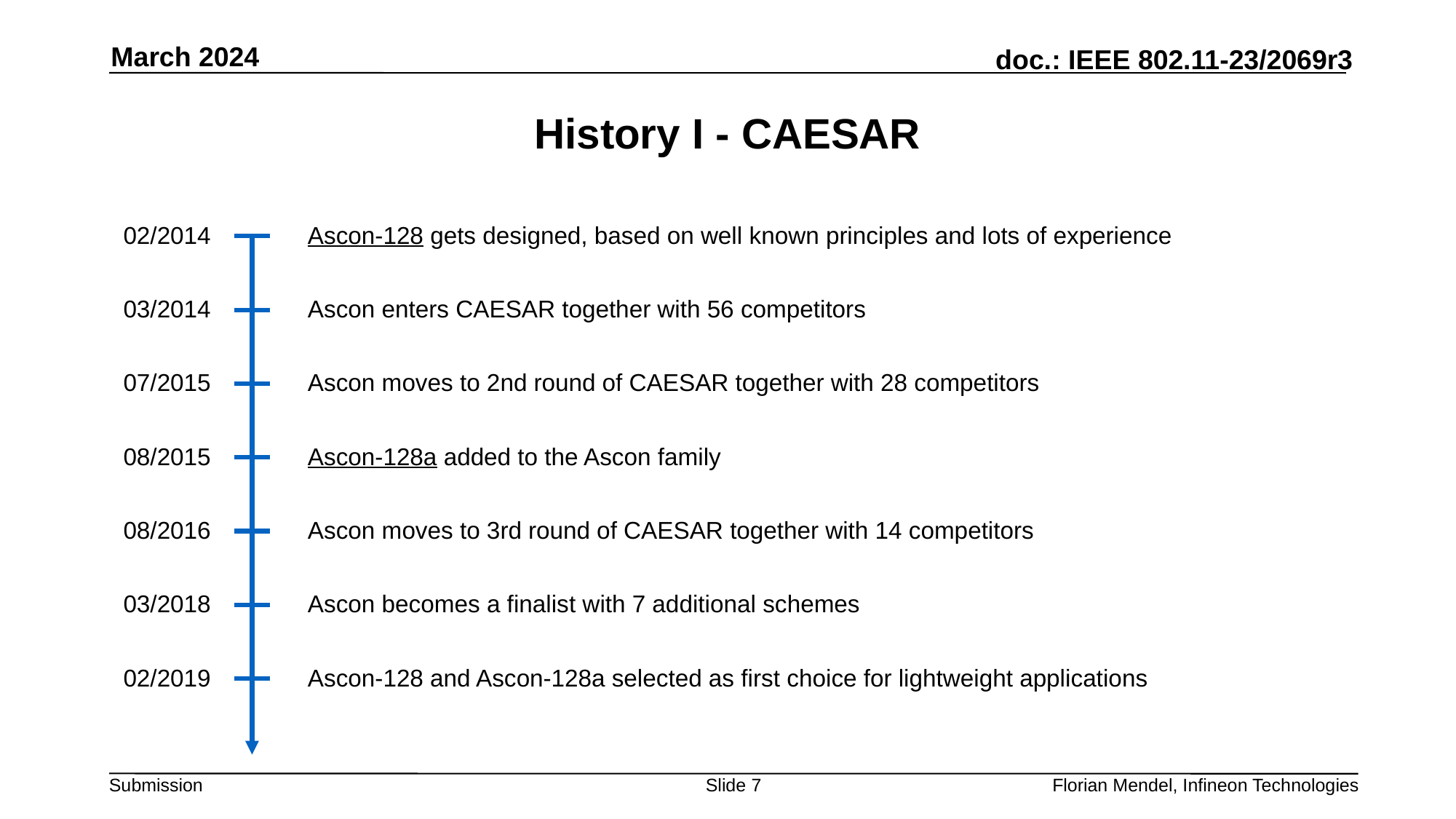

March 2024
# History I - CAESAR
02/2014
Ascon-128 gets designed, based on well known principles and lots of experience
03/2014
Ascon enters CAESAR together with 56 competitors
07/2015
Ascon moves to 2nd round of CAESAR together with 28 competitors
08/2015
Ascon-128a added to the Ascon family
08/2016
Ascon moves to 3rd round of CAESAR together with 14 competitors
03/2018
Ascon becomes a finalist with 7 additional schemes
02/2019
Ascon-128 and Ascon-128a selected as first choice for lightweight applications
Slide 7
Florian Mendel, Infineon Technologies